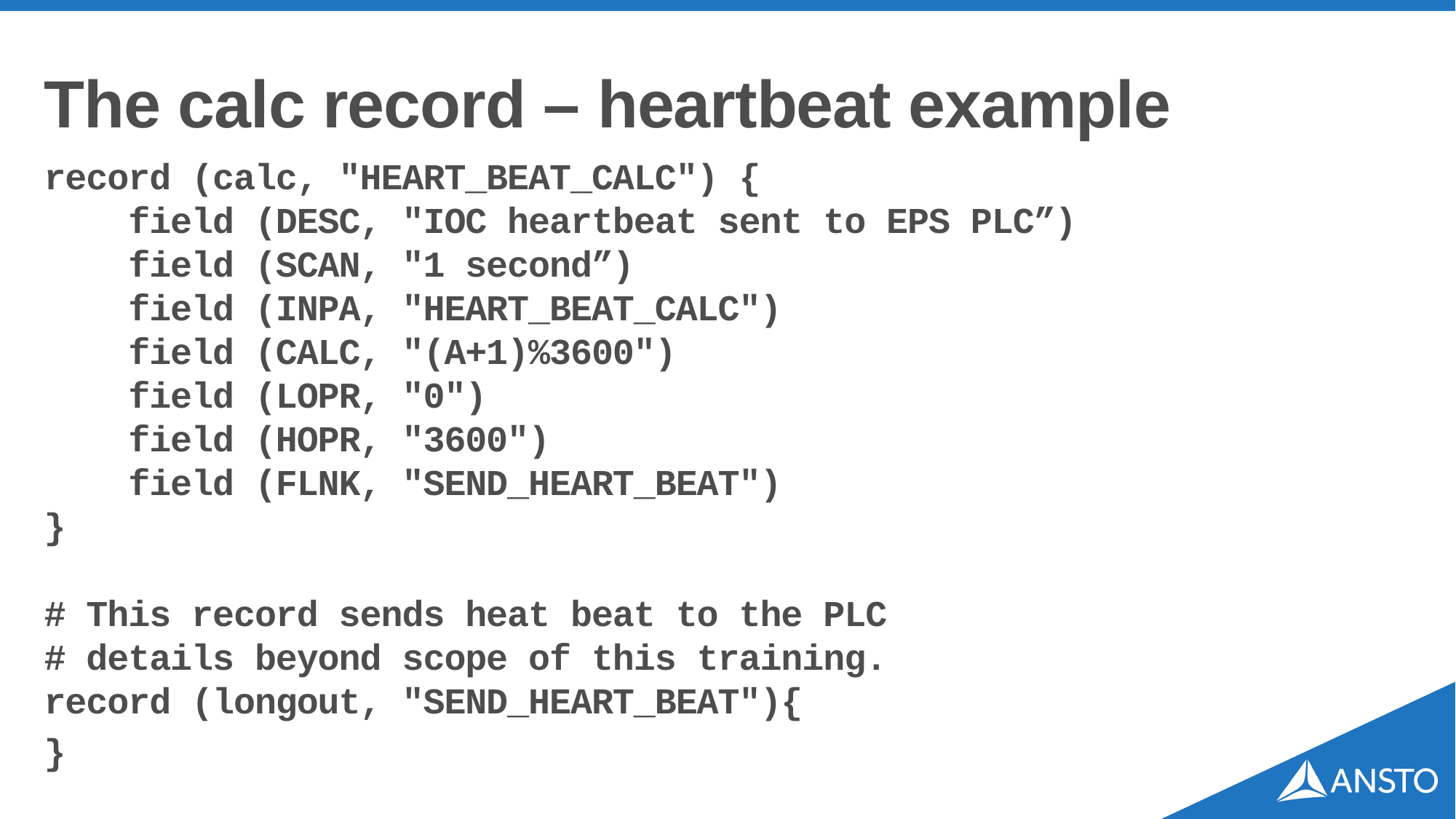

# The calc record – heartbeat example
record (calc, "HEART_BEAT_CALC") {
    field (DESC, "IOC heartbeat sent to EPS PLC”)
    field (SCAN, "1 second”)
    field (INPA, "HEART_BEAT_CALC")
    field (CALC, "(A+1)%3600")
    field (LOPR, "0")
    field (HOPR, "3600")
    field (FLNK, "SEND_HEART_BEAT")
}
# This record sends heat beat to the PLC
# details beyond scope of this training.
record (longout, "SEND_HEART_BEAT"){
}